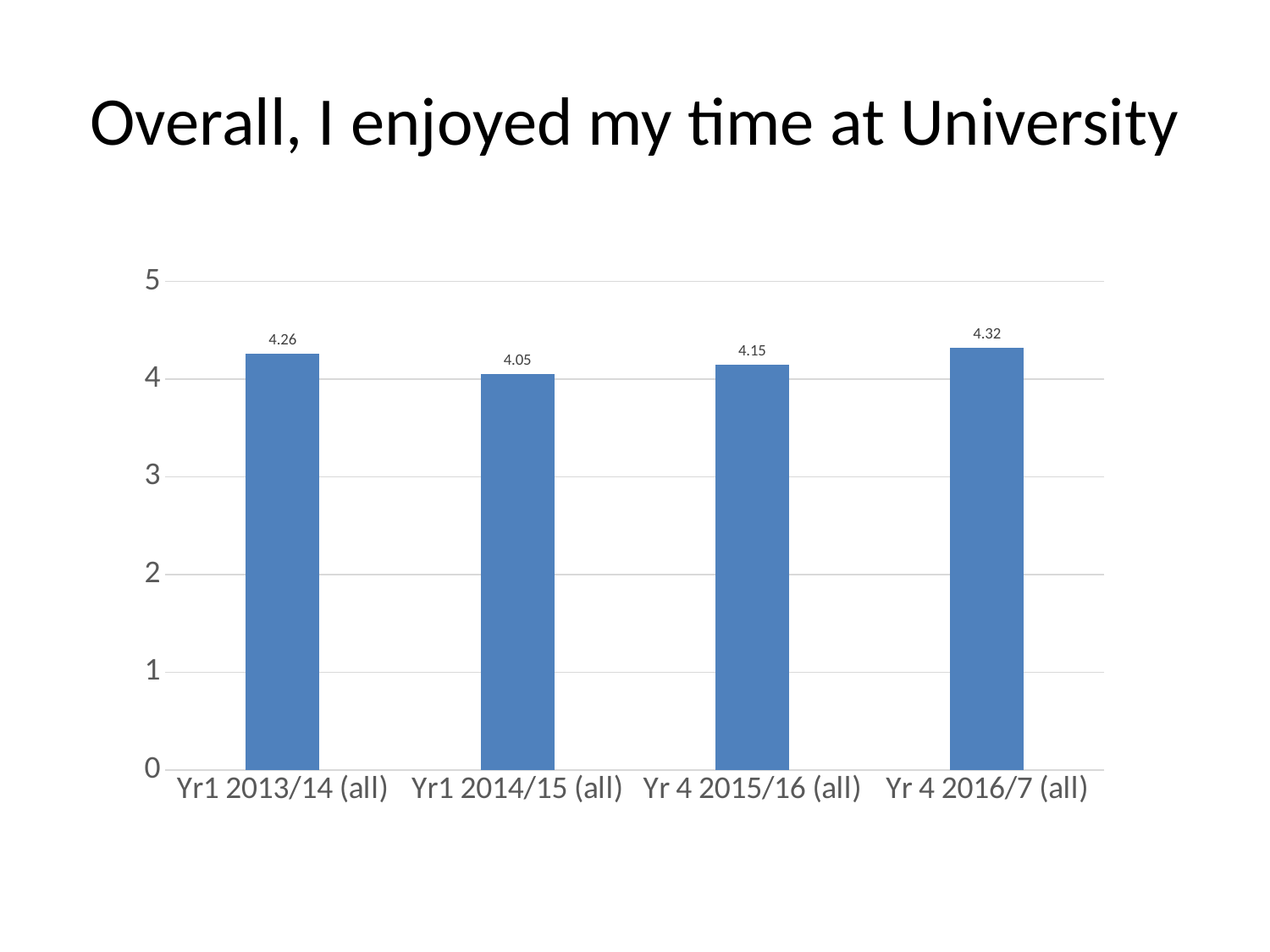

# Overall, I enjoyed my time at University

### Chart

| Category |
|---|

### Chart

| Category |
|---|

### Chart

| Category | Enjoyable |
|---|---|
| Yr1 2013/14 (all) | 4.26 |
| Yr1 2014/15 (all) | 4.05 |
| Yr 4 2015/16 (all) | 4.15 |
| Yr 4 2016/7 (all) | 4.32 |